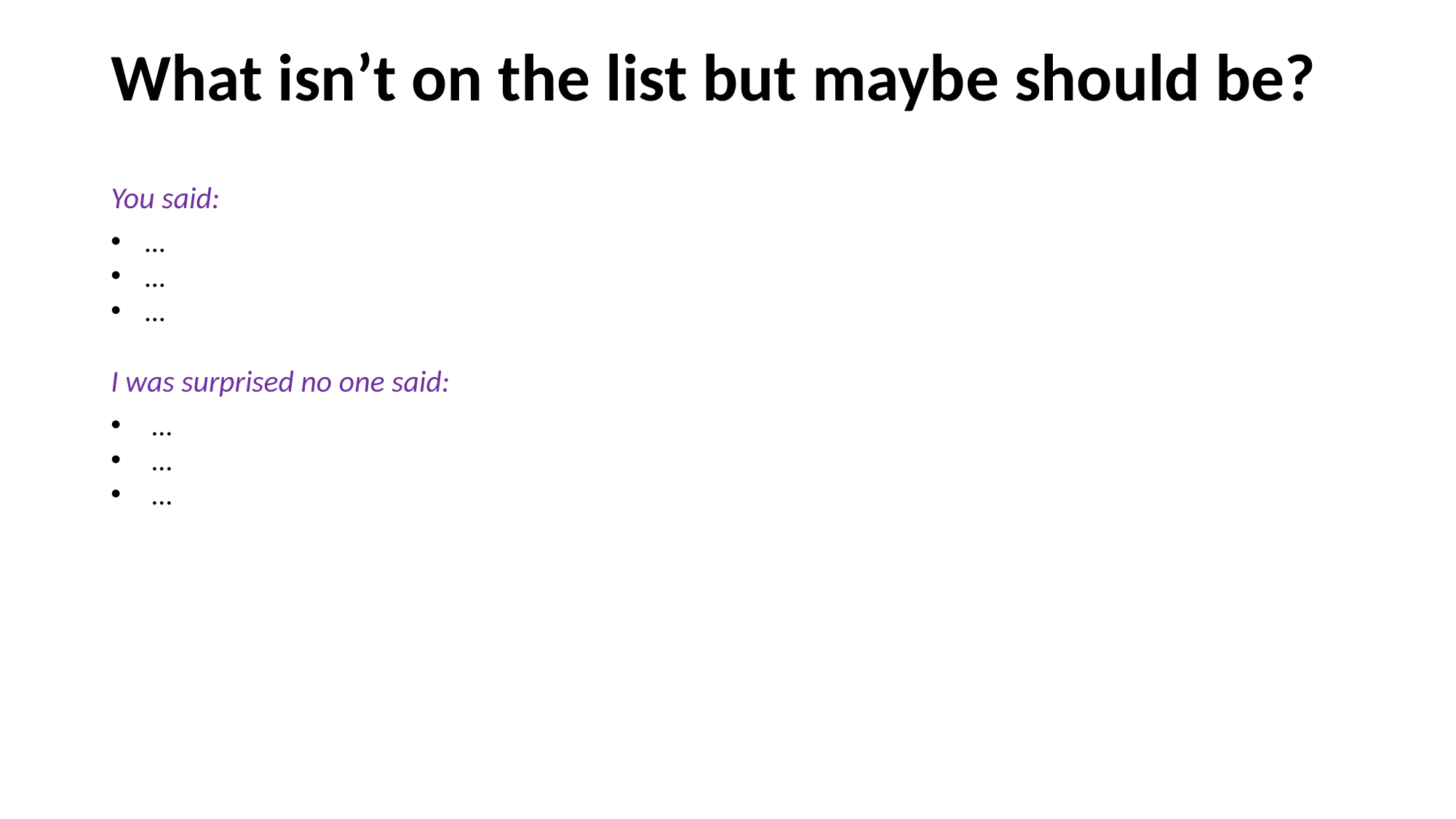

# What isn’t on the list but maybe should be?
You said:
…
…
…

I was surprised no one said:
…
…
…